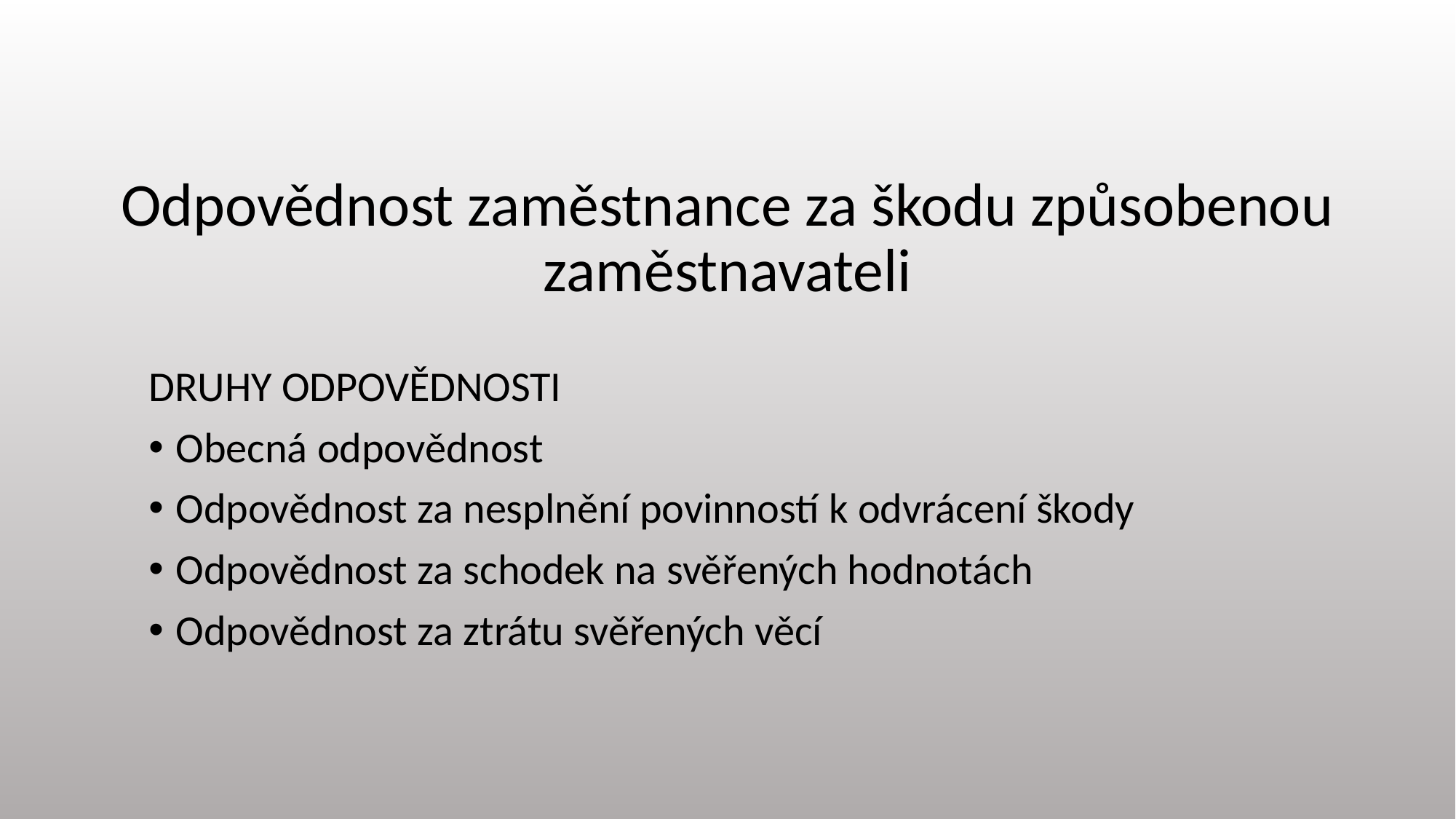

# Odpovědnost zaměstnance za škodu způsobenou zaměstnavateli
DRUHY ODPOVĚDNOSTI
Obecná odpovědnost
Odpovědnost za nesplnění povinností k odvrácení škody
Odpovědnost za schodek na svěřených hodnotách
Odpovědnost za ztrátu svěřených věcí